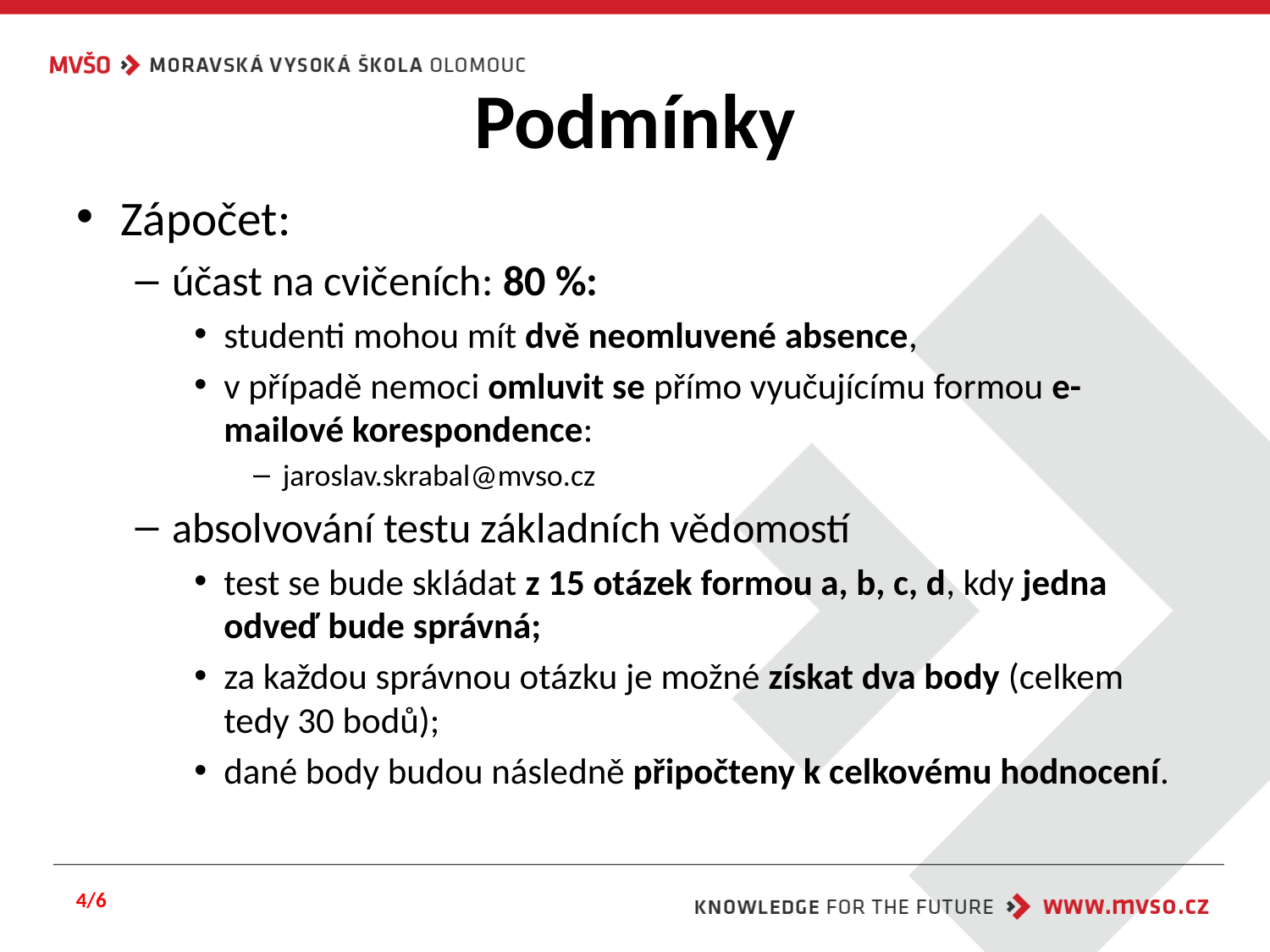

# Podmínky
Zápočet:
účast na cvičeních: 80 %:
studenti mohou mít dvě neomluvené absence,
v případě nemoci omluvit se přímo vyučujícímu formou e-mailové korespondence:
jaroslav.skrabal@mvso.cz
absolvování testu základních vědomostí
test se bude skládat z 15 otázek formou a, b, c, d, kdy jedna odveď bude správná;
za každou správnou otázku je možné získat dva body (celkem tedy 30 bodů);
dané body budou následně připočteny k celkovému hodnocení.

4/6